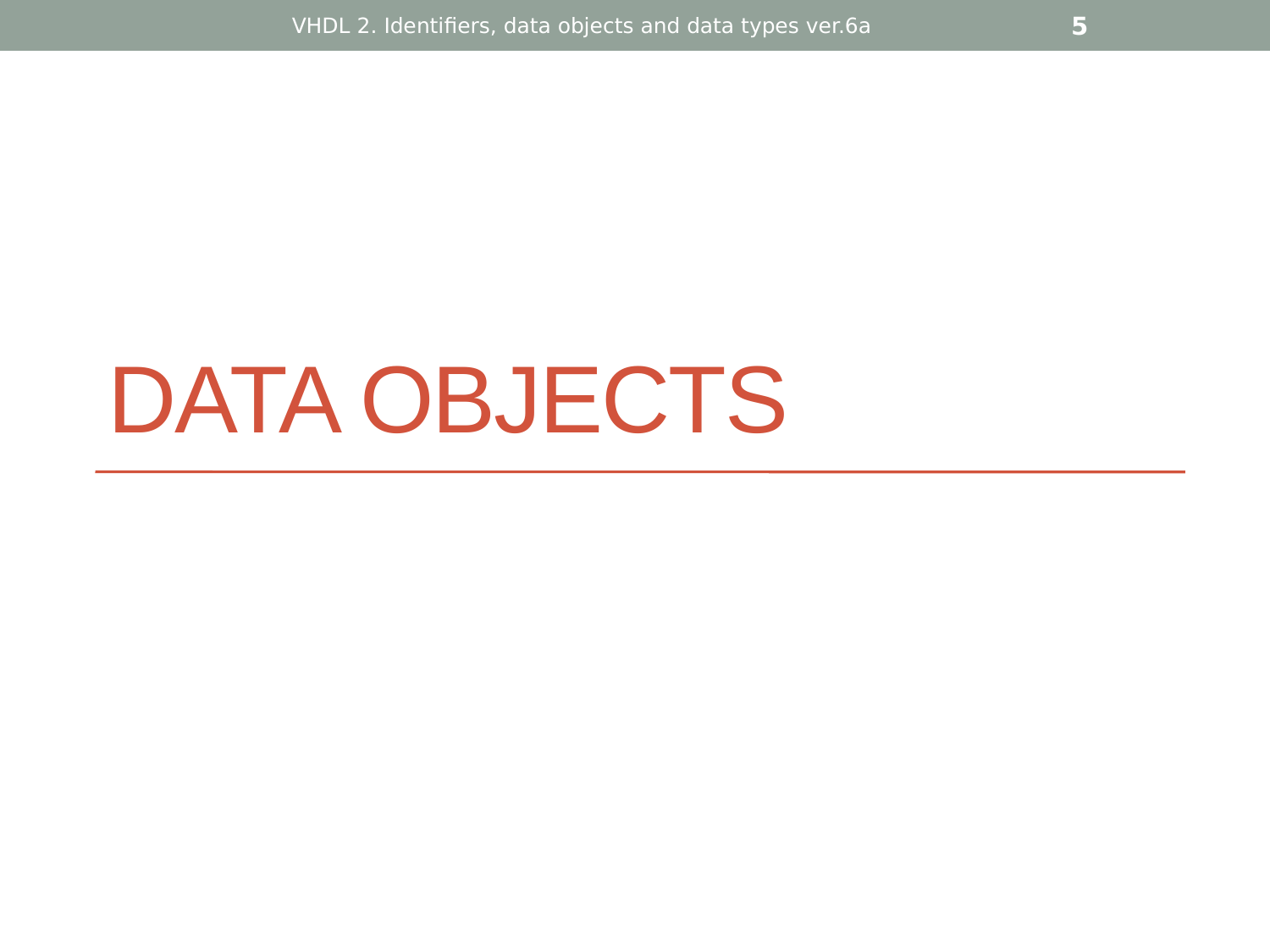

VHDL 2. Identifiers, data objects and data types ver.6a
5
# Data objects